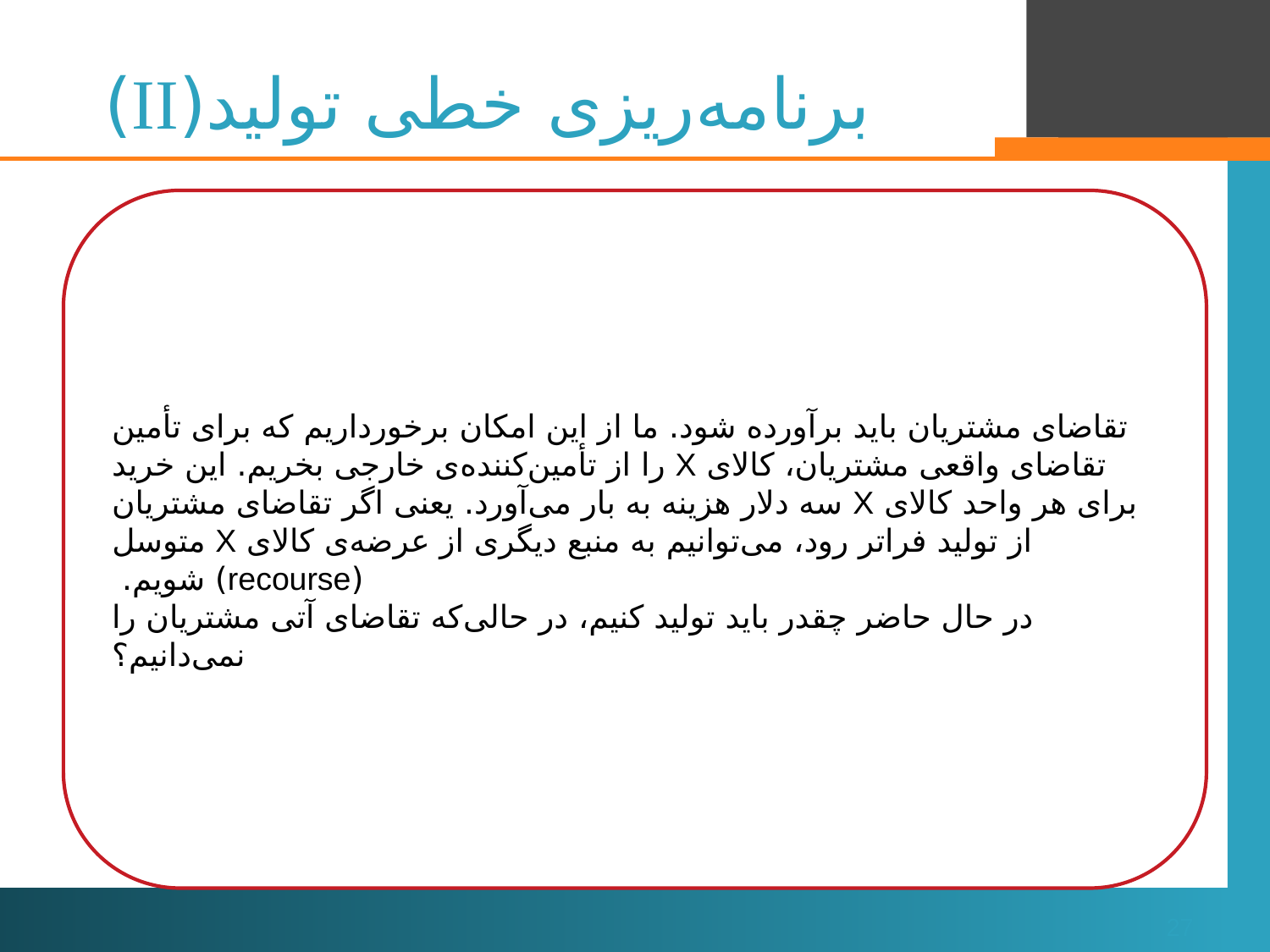

# برنامه‌ریزی خطی تولید(II)
در حال حاضر چقدر باید تولید کنیم، در حالی‌که تقاضای آتی مشتریان را نمی‌دانیم؟
27